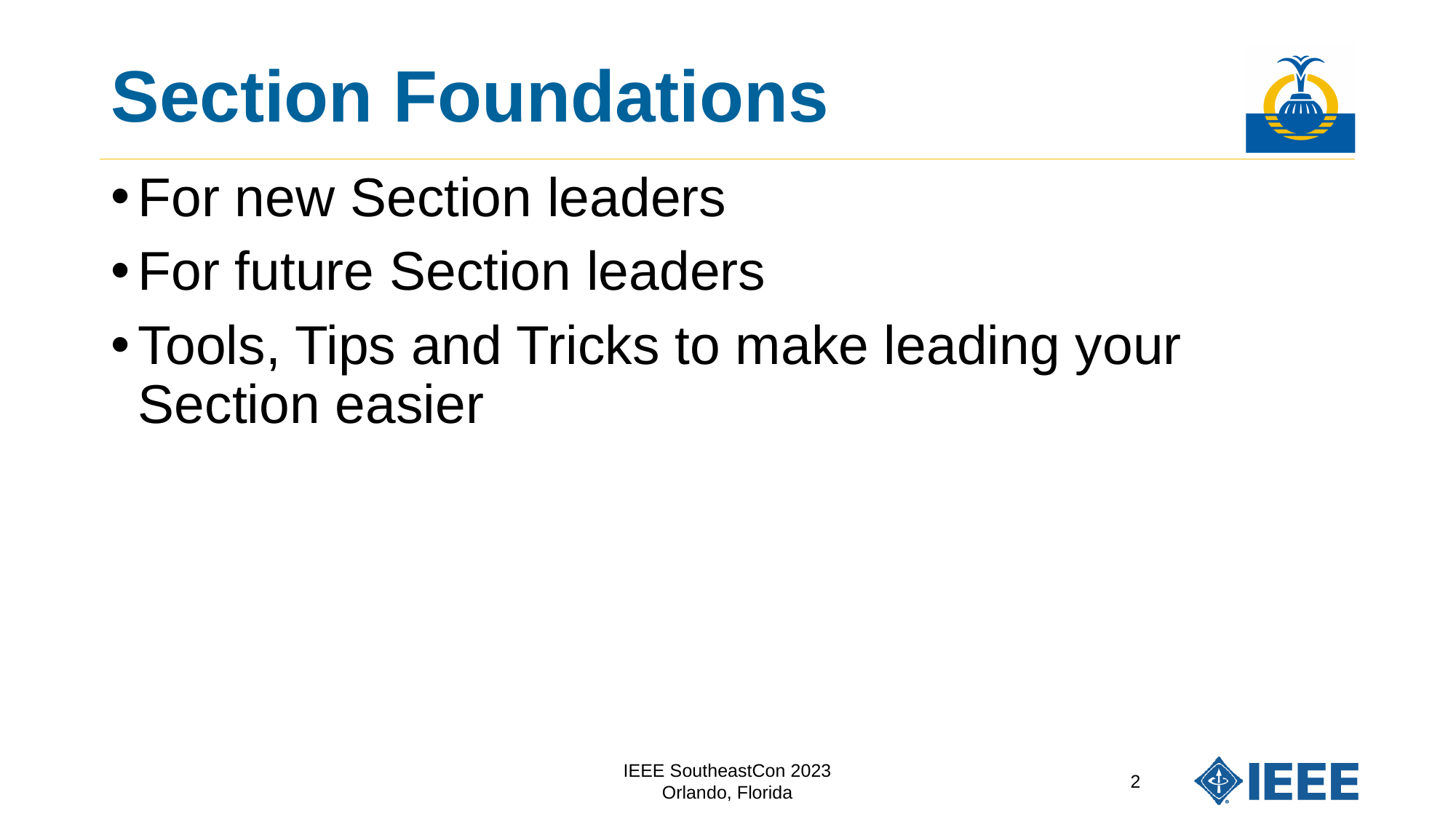

# Section Foundations
For new Section leaders
For future Section leaders
Tools, Tips and Tricks to make leading your Section easier
IEEE SoutheastCon 2023
Orlando, Florida
2